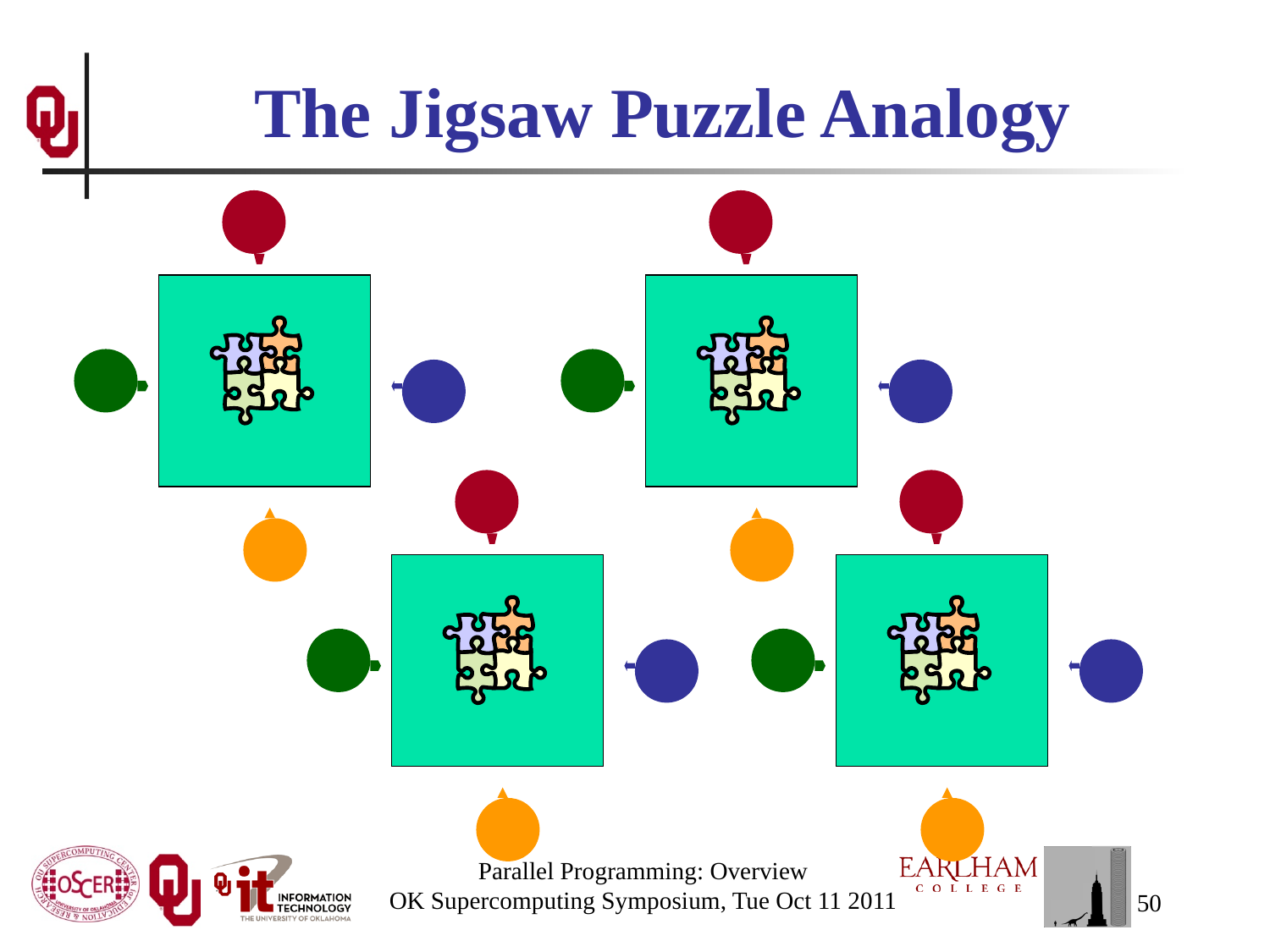

# The Jigsaw Puzzle Analogy

Parallel Programming: Overview
OK Supercomputing Symposium, Tue Oct 11 2011
50